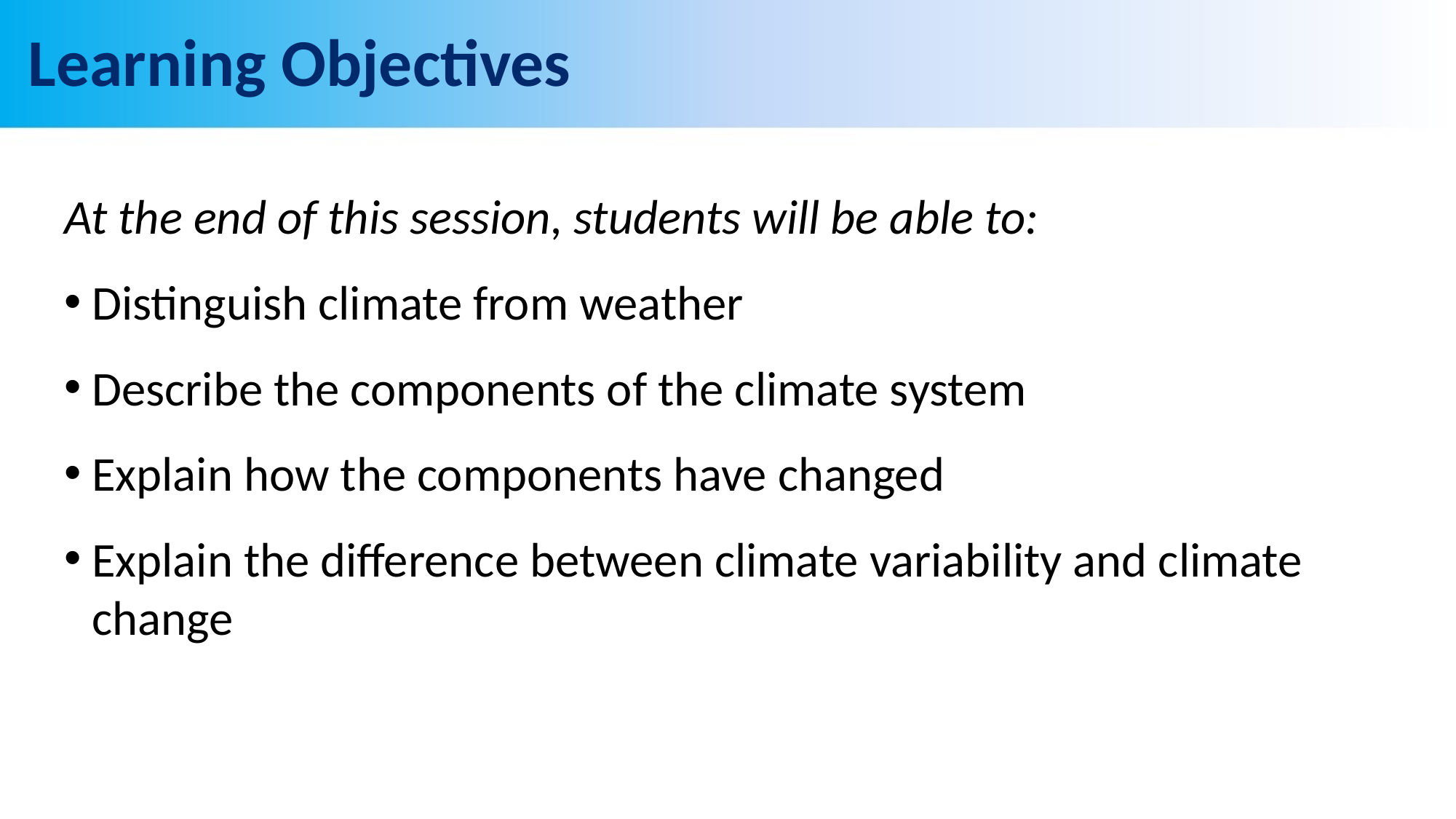

# Learning Objectives
At the end of this session, students will be able to:
Distinguish climate from weather
Describe the components of the climate system
Explain how the components have changed
Explain the difference between climate variability and climate change